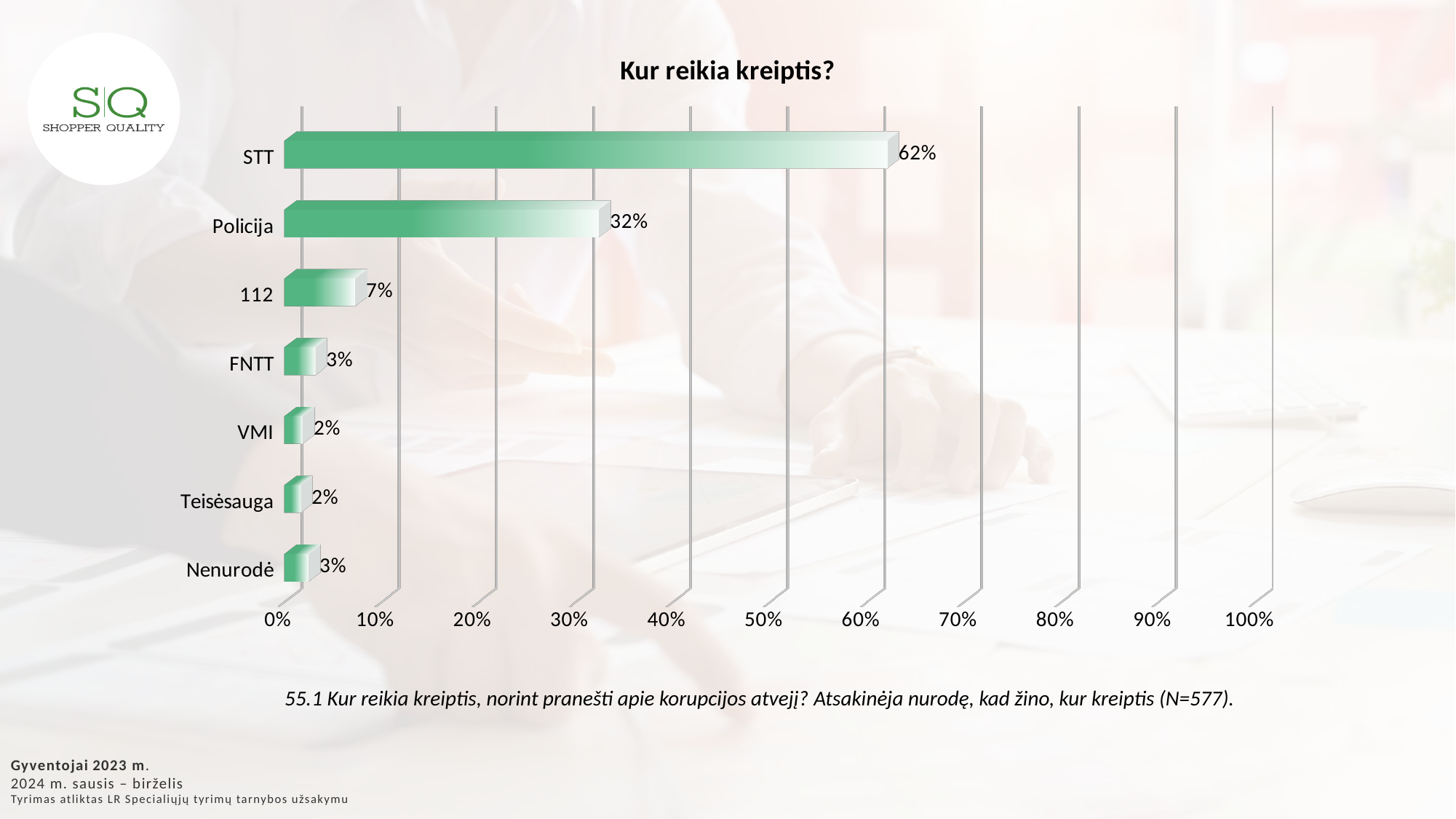

[unsupported chart]

55.1 Kur reikia kreiptis, norint pranešti apie korupcijos atvejį? Atsakinėja nurodę, kad žino, kur kreiptis (N=577).
Gyventojai 2023 m.
2024 m. sausis – birželis
Tyrimas atliktas LR Specialiųjų tyrimų tarnybos užsakymu